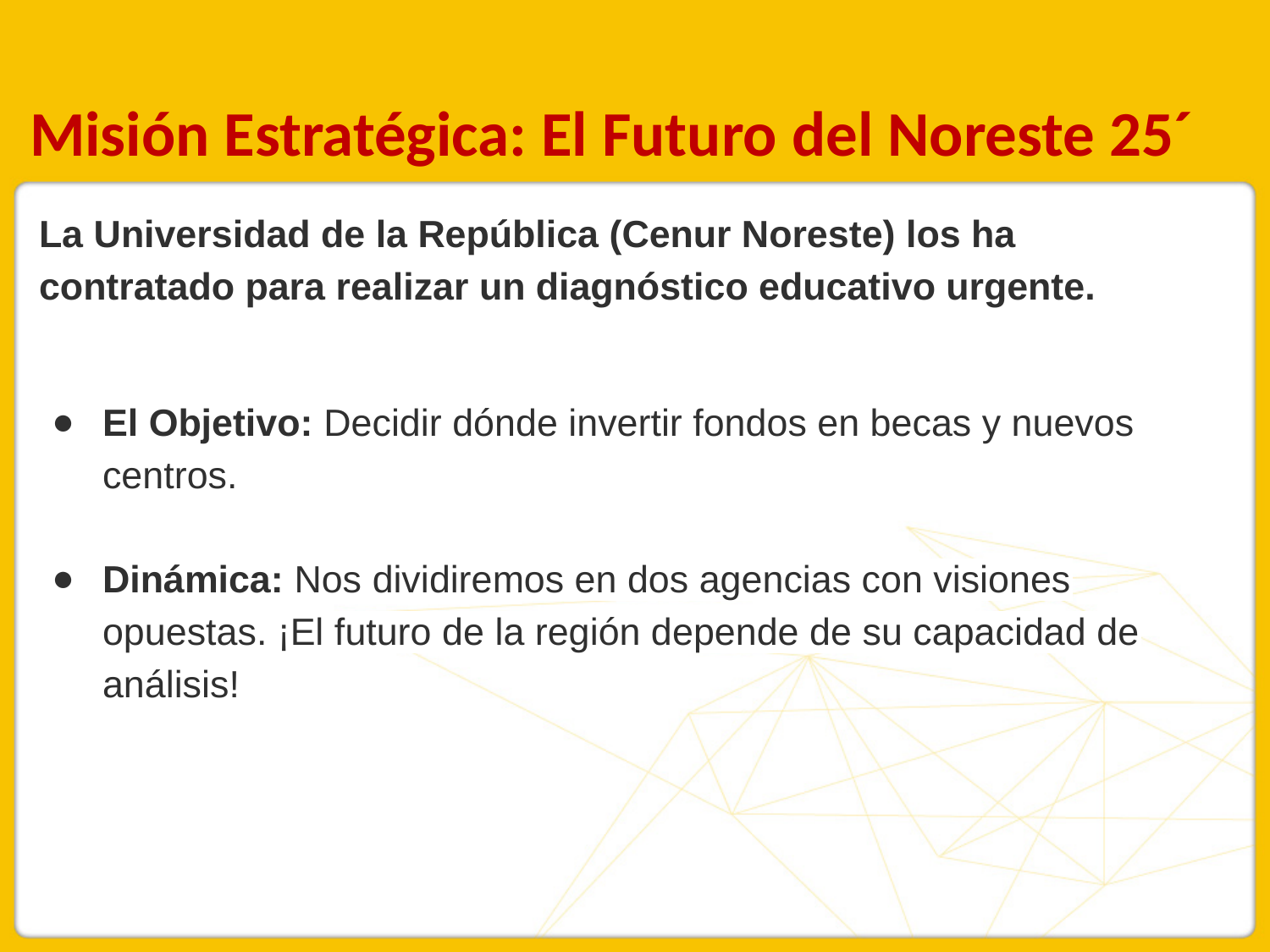

# Misión Estratégica: El Futuro del Noreste 25´
La Universidad de la República (Cenur Noreste) los ha contratado para realizar un diagnóstico educativo urgente.

El Objetivo: Decidir dónde invertir fondos en becas y nuevos centros.
Dinámica: Nos dividiremos en dos agencias con visiones opuestas. ¡El futuro de la región depende de su capacidad de análisis!